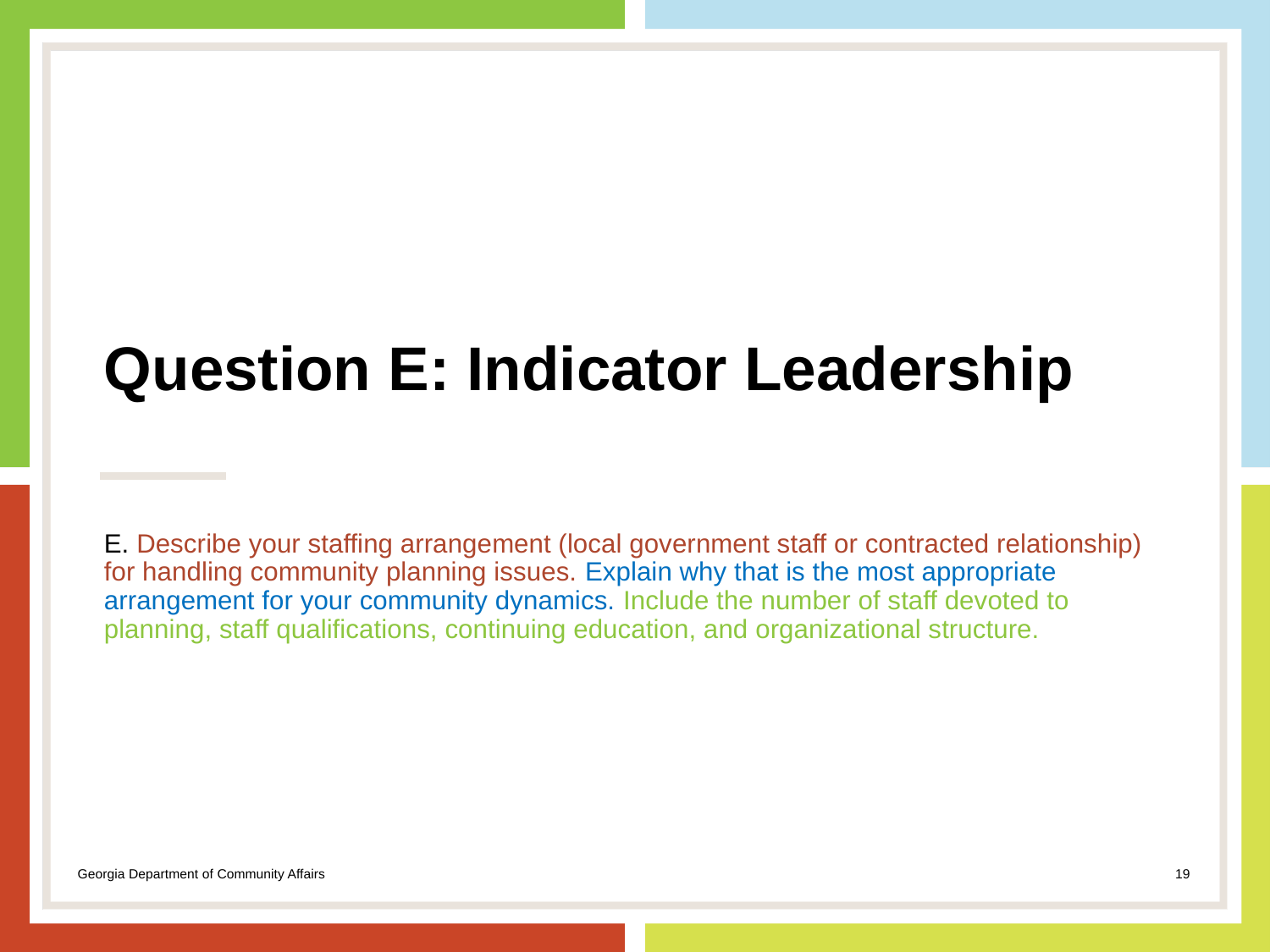

# Question E: Indicator Leadership
E. Describe your staffing arrangement (local government staff or contracted relationship) for handling community planning issues. Explain why that is the most appropriate arrangement for your community dynamics. Include the number of staff devoted to planning, staff qualifications, continuing education, and organizational structure.